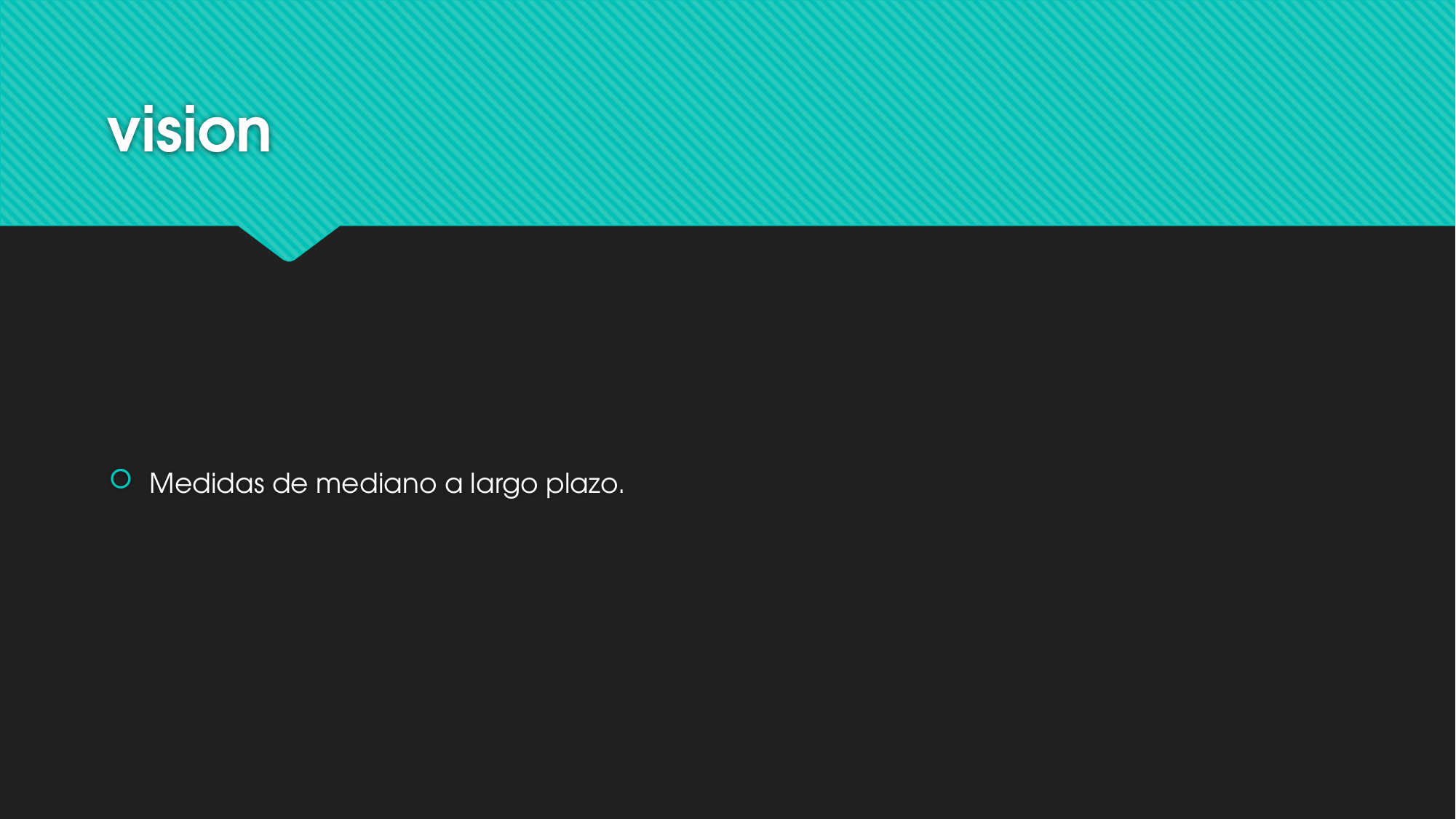

# vision
Medidas de mediano a largo plazo.